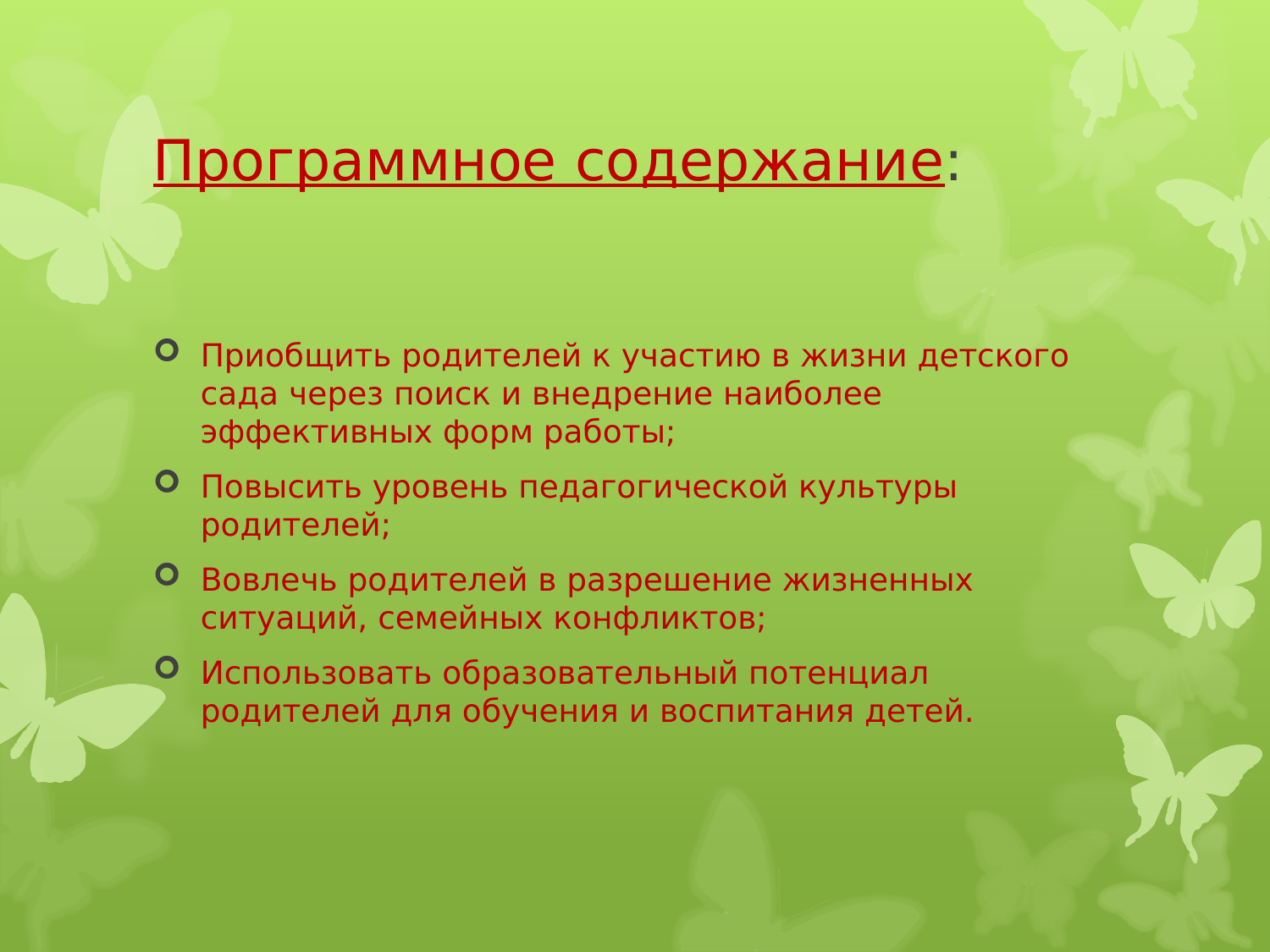

# Программное содержание:

Приобщить родителей к участию в жизни детского сада через поиск и внедрение наиболее эффективных форм работы;
Повысить уровень педагогической культуры родителей;
Вовлечь родителей в разрешение жизненных ситуаций, семейных конфликтов;
Использовать образовательный потенциал родителей для обучения и воспитания детей.